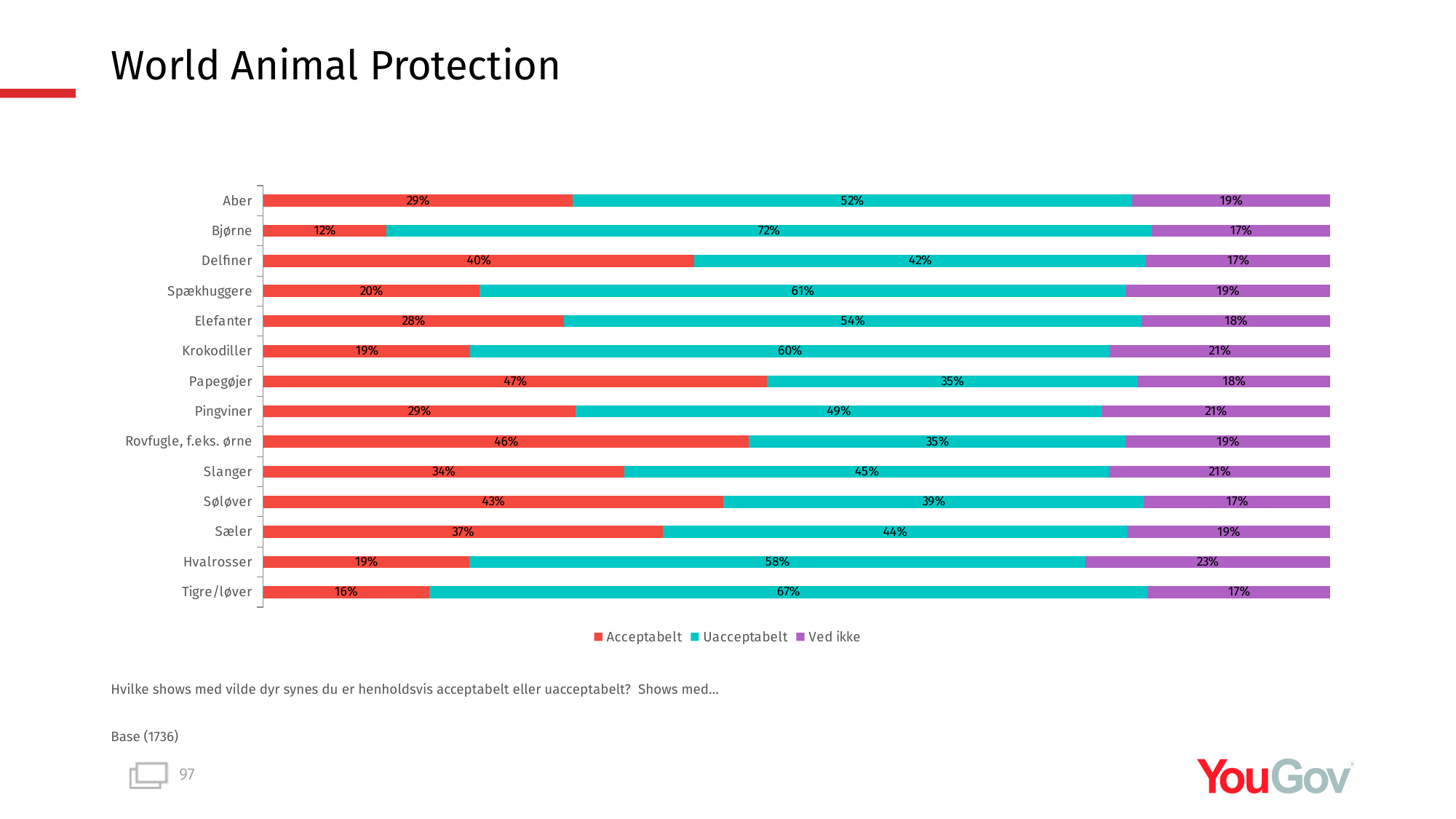

# World Animal Protection

### Chart

| Category | Acceptabelt | Uacceptabelt | Ved ikke |
|---|---|---|---|
| Tigre/løver | 0.1553 | 0.6738 | 0.1709 |
| Hvalrosser | 0.1932 | 0.5771 | 0.2297 |
| Sæler | 0.3745 | 0.4351 | 0.1903 |
| Søløver | 0.4313 | 0.3943 | 0.1745 |
| Slanger | 0.3385 | 0.4543 | 0.2072 |
| Rovfugle, f.eks. ørne | 0.4553 | 0.3532 | 0.1916 |
| Pingviner | 0.2928 | 0.493 | 0.2142 |
| Papegøjer | 0.4723 | 0.3472 | 0.1805 |
| Krokodiller | 0.194 | 0.5991 | 0.2069 |
| Elefanter | 0.2816 | 0.5418 | 0.1766 |
| Spækhuggere | 0.2027 | 0.6057 | 0.1916 |
| Delfiner | 0.404 | 0.4233 | 0.1727 |
| Bjørne | 0.1151 | 0.7178 | 0.1671 |
| Aber | 0.2899 | 0.5244 | 0.1857 |
Hvilke shows med vilde dyr synes du er henholdsvis acceptabelt eller uacceptabelt?  Shows med…
Base (1736)